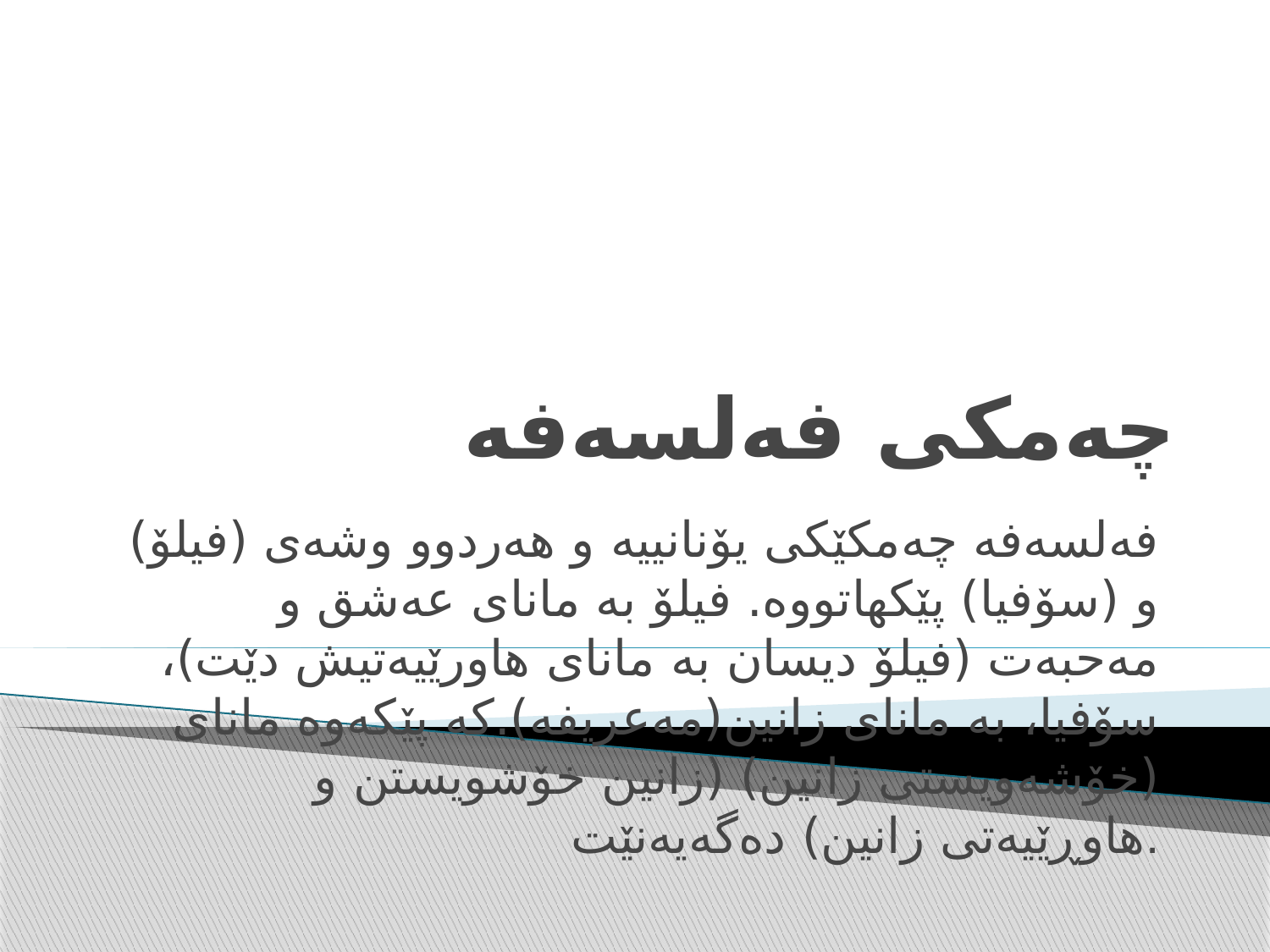

# چەمکی فەلسەفە
فەلسەفە چەمکێکی یۆنانییە و هەردوو وشەی (فیلۆ) و (سۆفیا) پێکهاتووە. فیلۆ بە مانای عەشق و مەحبەت (فیلۆ دیسان بە مانای هاورێیەتیش دێت)، سۆفیا، بە مانای زانین(مەعریفە).کە پێکەوە مانای (خۆشەویستی زانین) (زانین خۆشویستن و هاوڕێیەتی زانین) دەگەیەنێت.